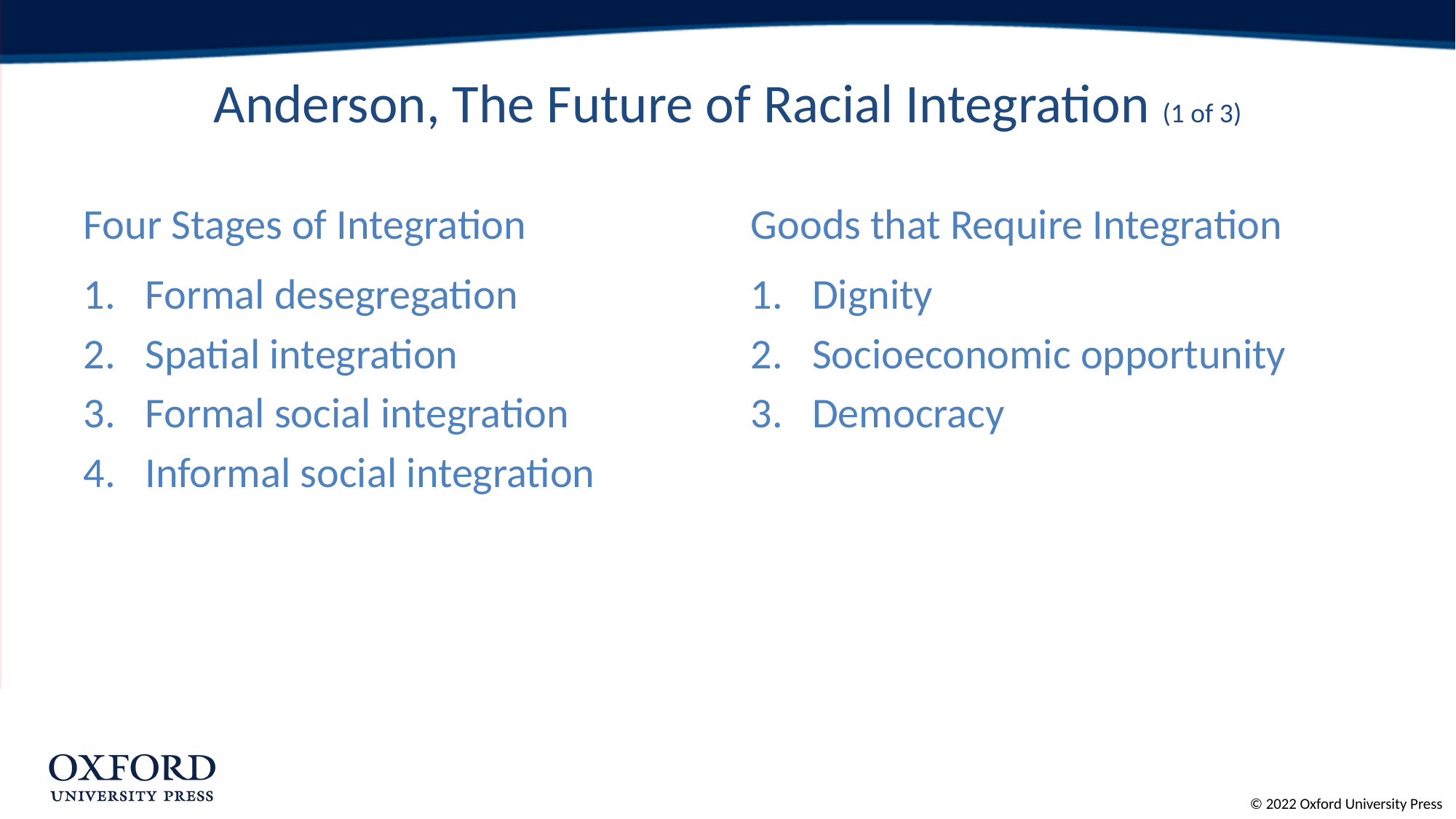

# Anderson, The Future of Racial Integration (1 of 3)
Four Stages of Integration

Formal desegregation
Spatial integration
Formal social integration
Informal social integration

Goods that Require Integration

Dignity
Socioeconomic opportunity
Democracy